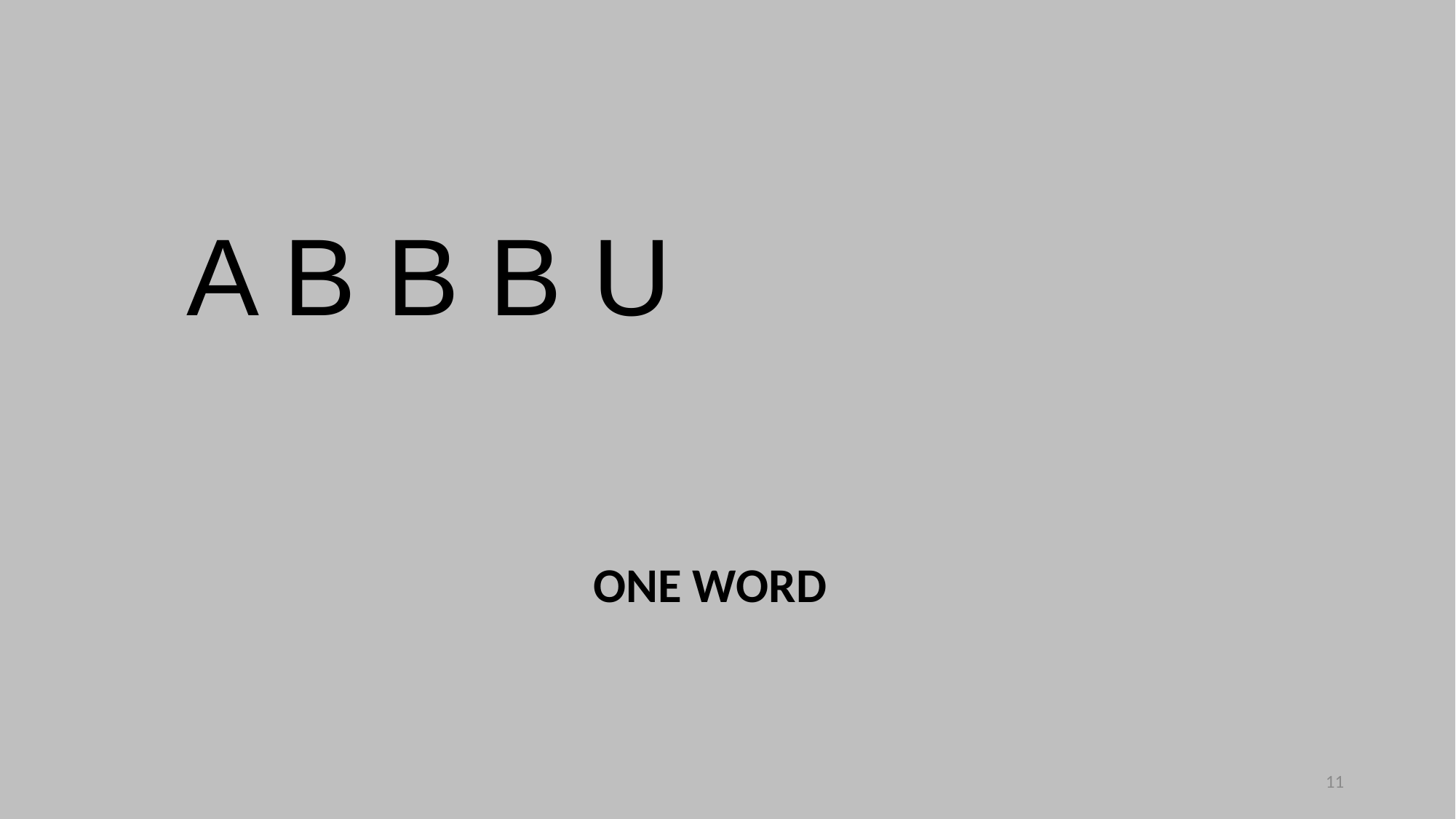

A B B B U
ONE WORD
11